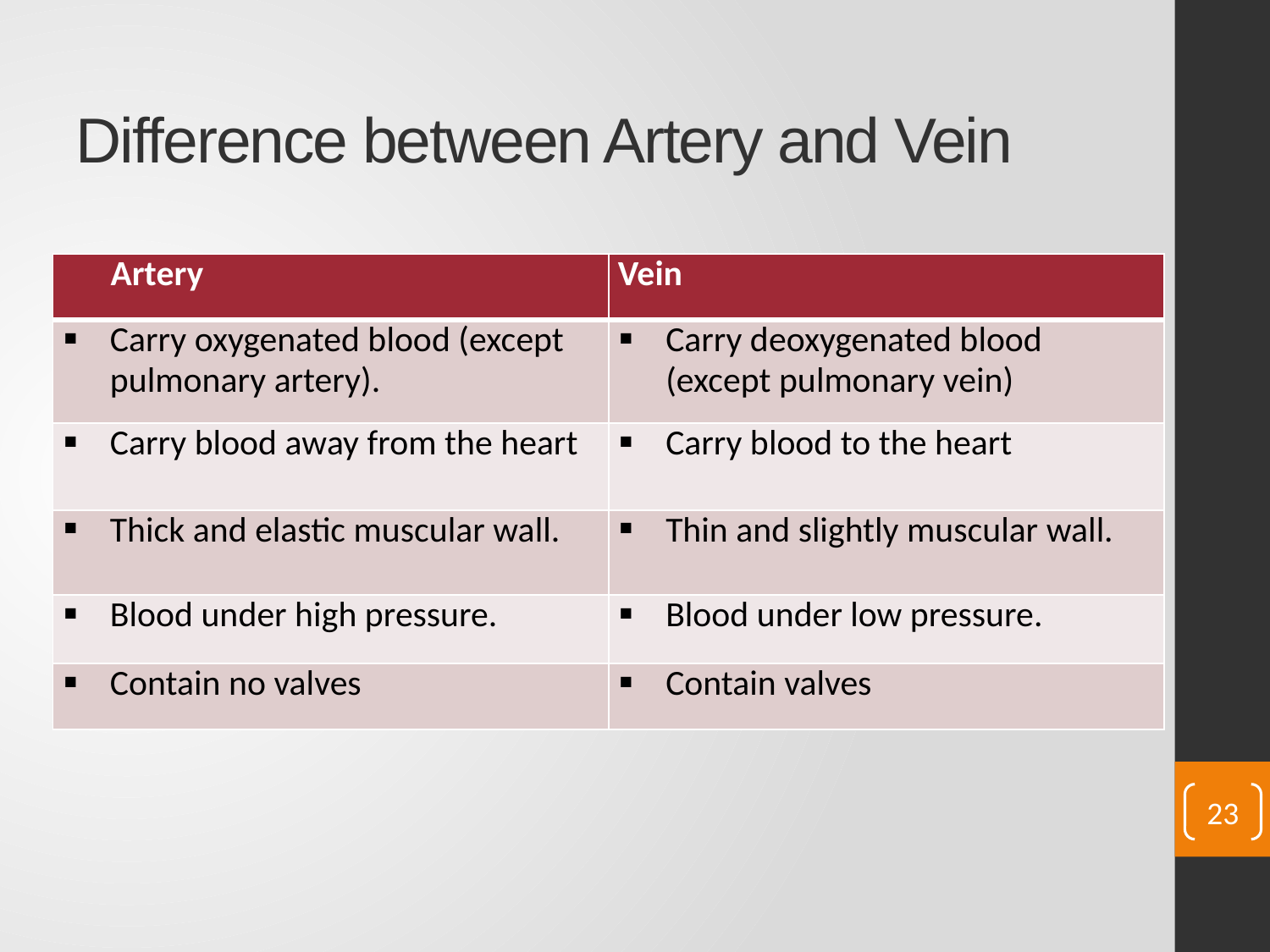

# Difference between Artery and Vein
| Artery | Vein |
| --- | --- |
| Carry oxygenated blood (except pulmonary artery). | Carry deoxygenated blood (except pulmonary vein) |
| Carry blood away from the heart | Carry blood to the heart |
| Thick and elastic muscular wall. | Thin and slightly muscular wall. |
| Blood under high pressure. | Blood under low pressure. |
| Contain no valves | Contain valves |
23